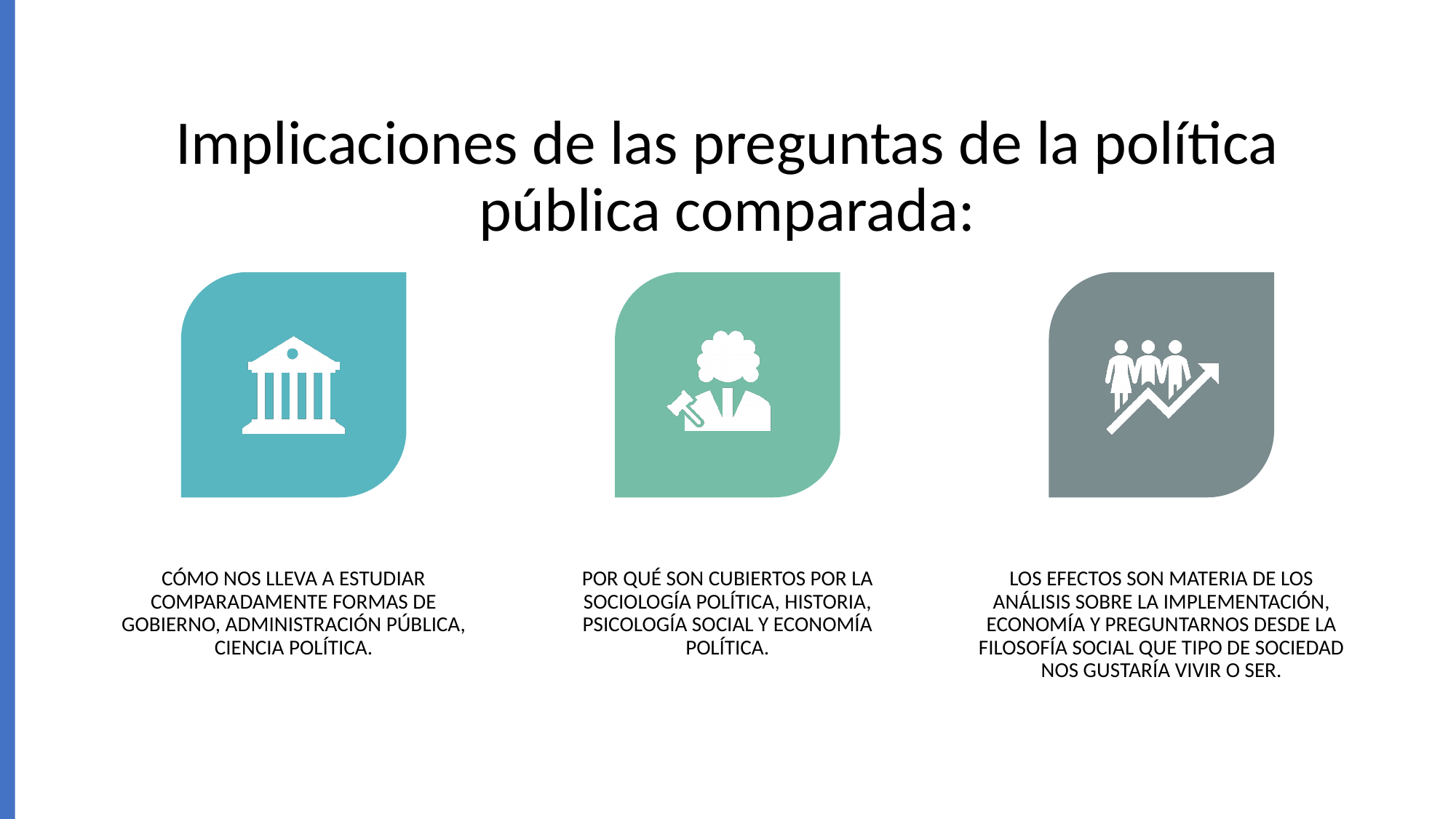

# Implicaciones de las preguntas de la política pública comparada:
Cómo nos lleva a estudiar comparadamente formas de gobierno, administración pública, ciencia política.
Por qué son cubiertos por la sociología política, historia, psicología social y economía política.
Los efectos son materia de los análisis sobre la implementación, economía y preguntarnos desde la filosofía social que tipo de sociedad nos gustaría vivir o ser.